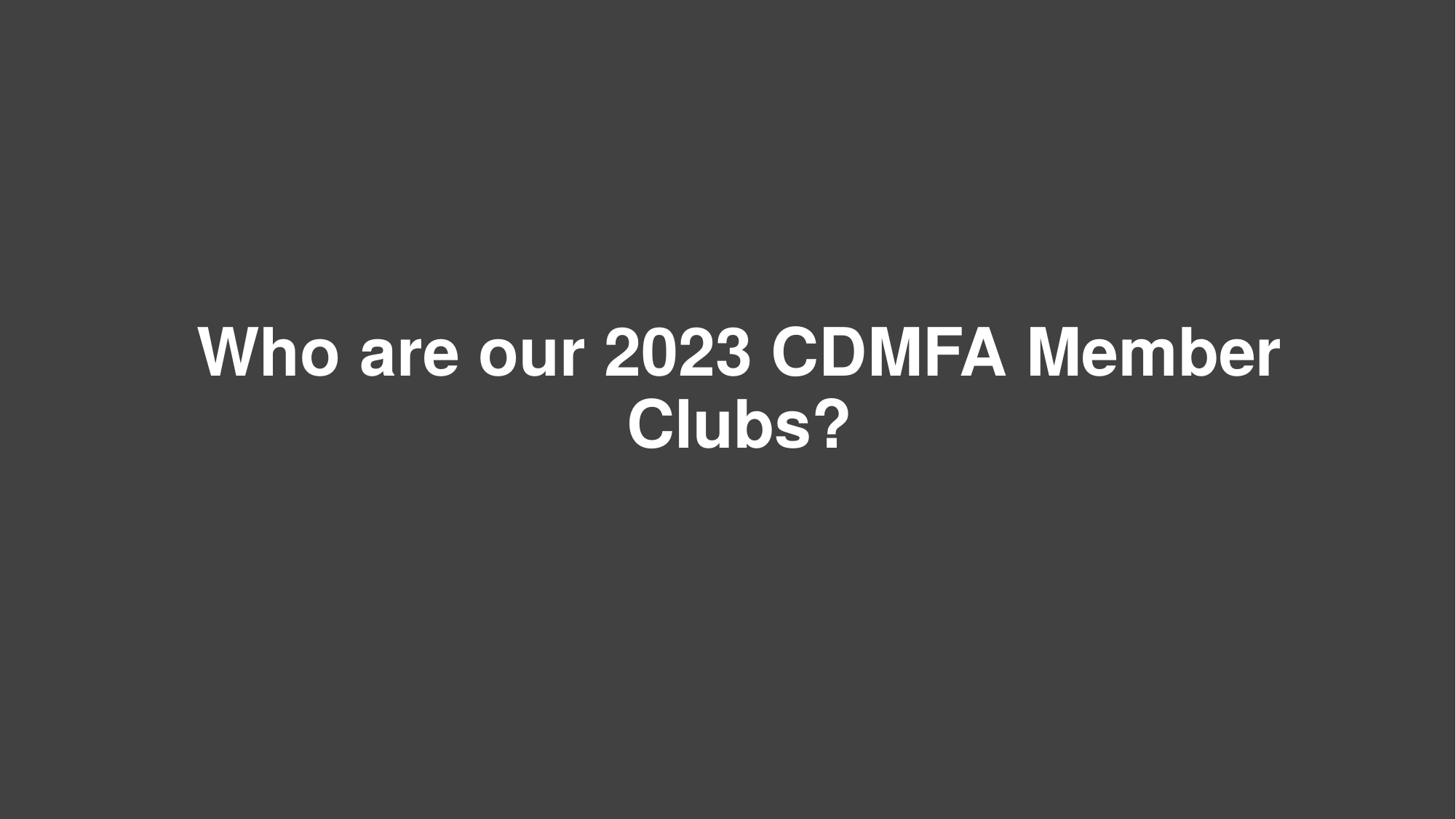

Who are our 2023 CDMFA Member Clubs?